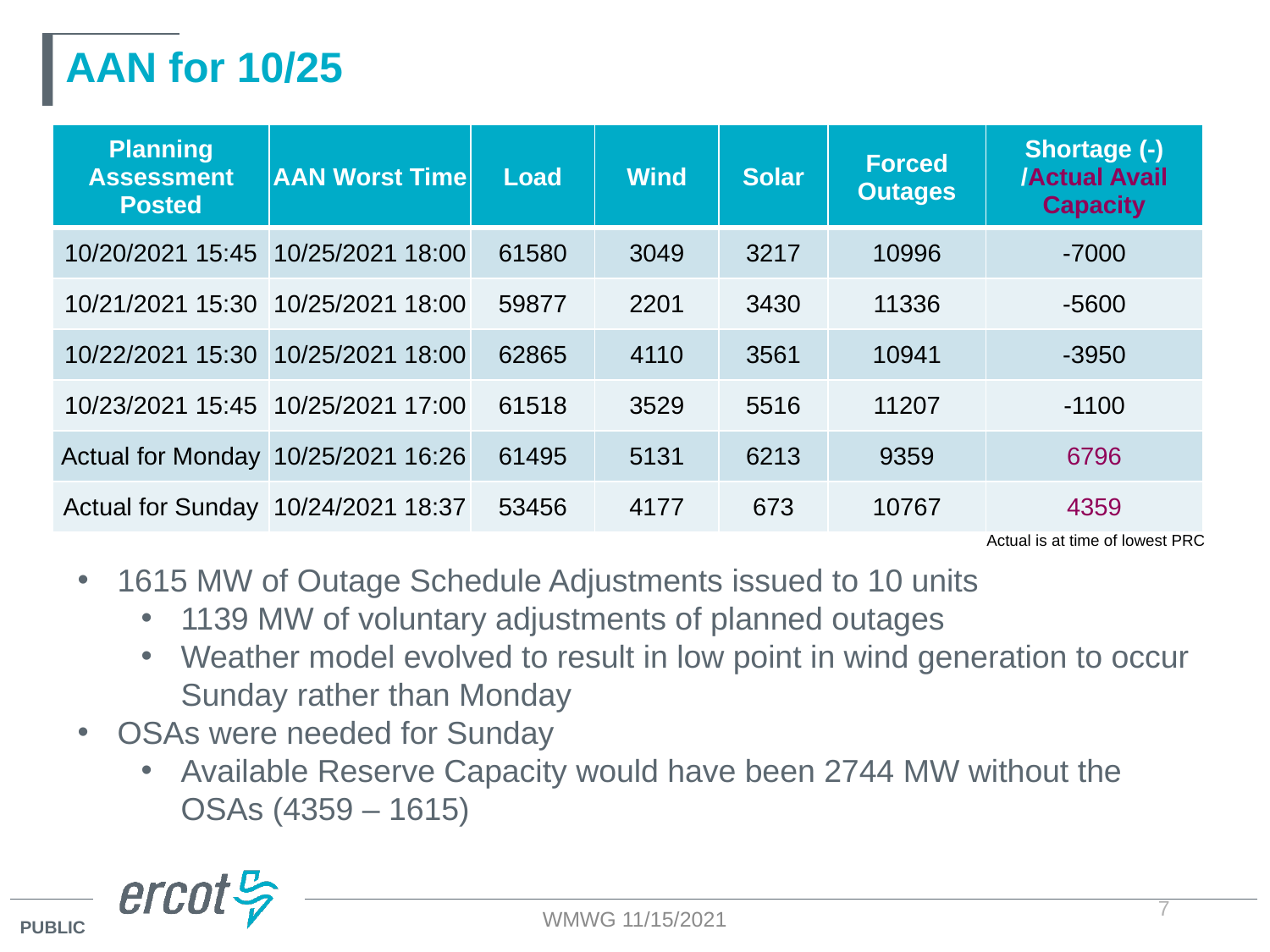

# AAN for 10/25
| Planning Assessment Posted | AAN Worst Time | Load | Wind | Solar | Forced Outages | Shortage (-) /Actual Avail Capacity |
| --- | --- | --- | --- | --- | --- | --- |
| 10/20/2021 15:45 | 10/25/2021 18:00 | 61580 | 3049 | 3217 | 10996 | -7000 |
| 10/21/2021 15:30 | 10/25/2021 18:00 | 59877 | 2201 | 3430 | 11336 | -5600 |
| 10/22/2021 15:30 | 10/25/2021 18:00 | 62865 | 4110 | 3561 | 10941 | -3950 |
| 10/23/2021 15:45 | 10/25/2021 17:00 | 61518 | 3529 | 5516 | 11207 | -1100 |
| Actual for Monday | 10/25/2021 16:26 | 61495 | 5131 | 6213 | 9359 | 6796 |
| Actual for Sunday | 10/24/2021 18:37 | 53456 | 4177 | 673 | 10767 | 4359 |
Actual is at time of lowest PRC
1615 MW of Outage Schedule Adjustments issued to 10 units
1139 MW of voluntary adjustments of planned outages
Weather model evolved to result in low point in wind generation to occur Sunday rather than Monday
OSAs were needed for Sunday
Available Reserve Capacity would have been 2744 MW without the OSAs (4359 – 1615)
7
WMWG 11/15/2021